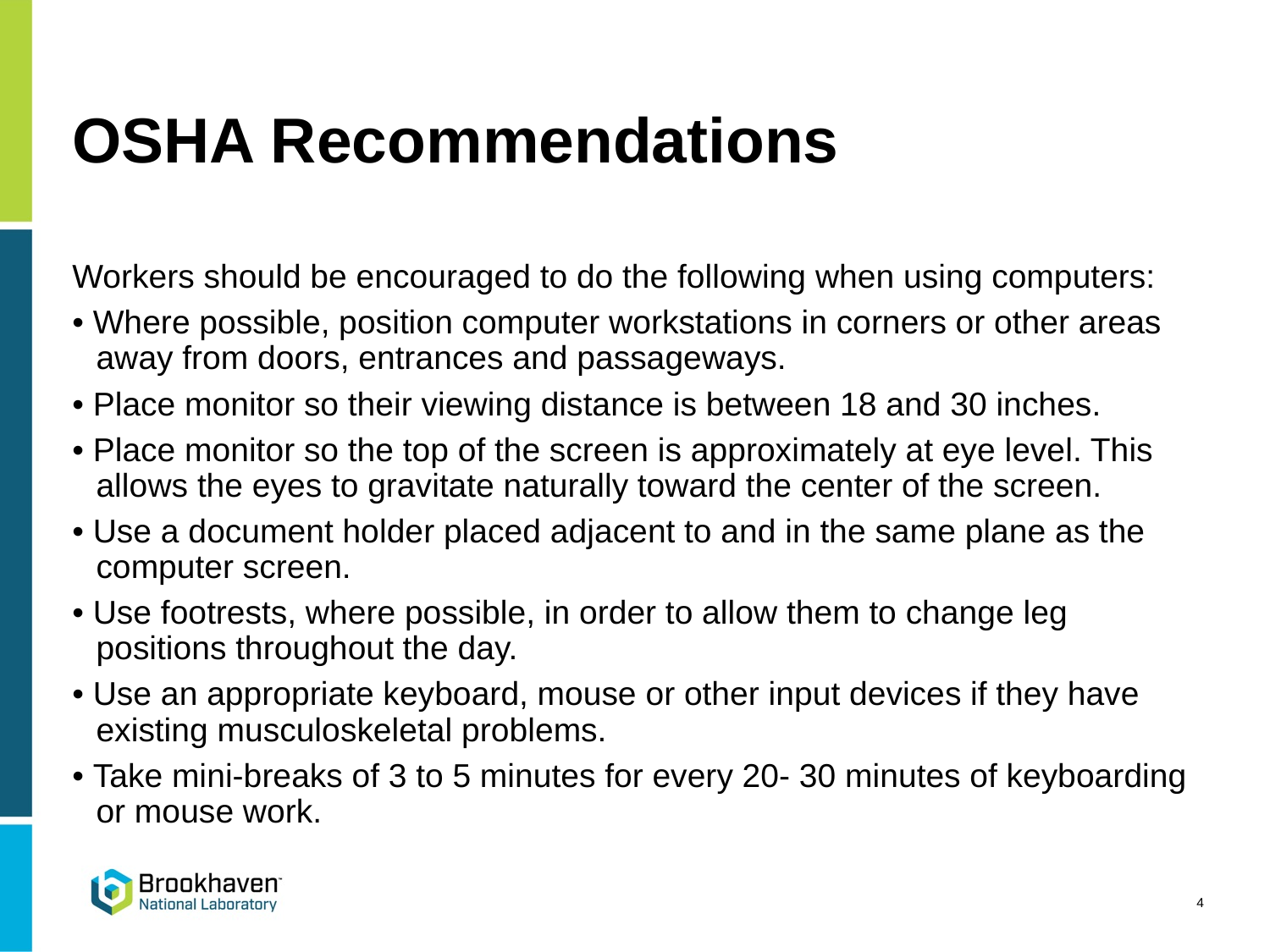

# OSHA Recommendations
Workers should be encouraged to do the following when using computers:
• Where possible, position computer workstations in corners or other areas away from doors, entrances and passageways.
• Place monitor so their viewing distance is between 18 and 30 inches.
• Place monitor so the top of the screen is approximately at eye level. This allows the eyes to gravitate naturally toward the center of the screen.
• Use a document holder placed adjacent to and in the same plane as the computer screen.
• Use footrests, where possible, in order to allow them to change leg positions throughout the day.
• Use an appropriate keyboard, mouse or other input devices if they have existing musculoskeletal problems.
• Take mini-breaks of 3 to 5 minutes for every 20- 30 minutes of keyboarding or mouse work.
4